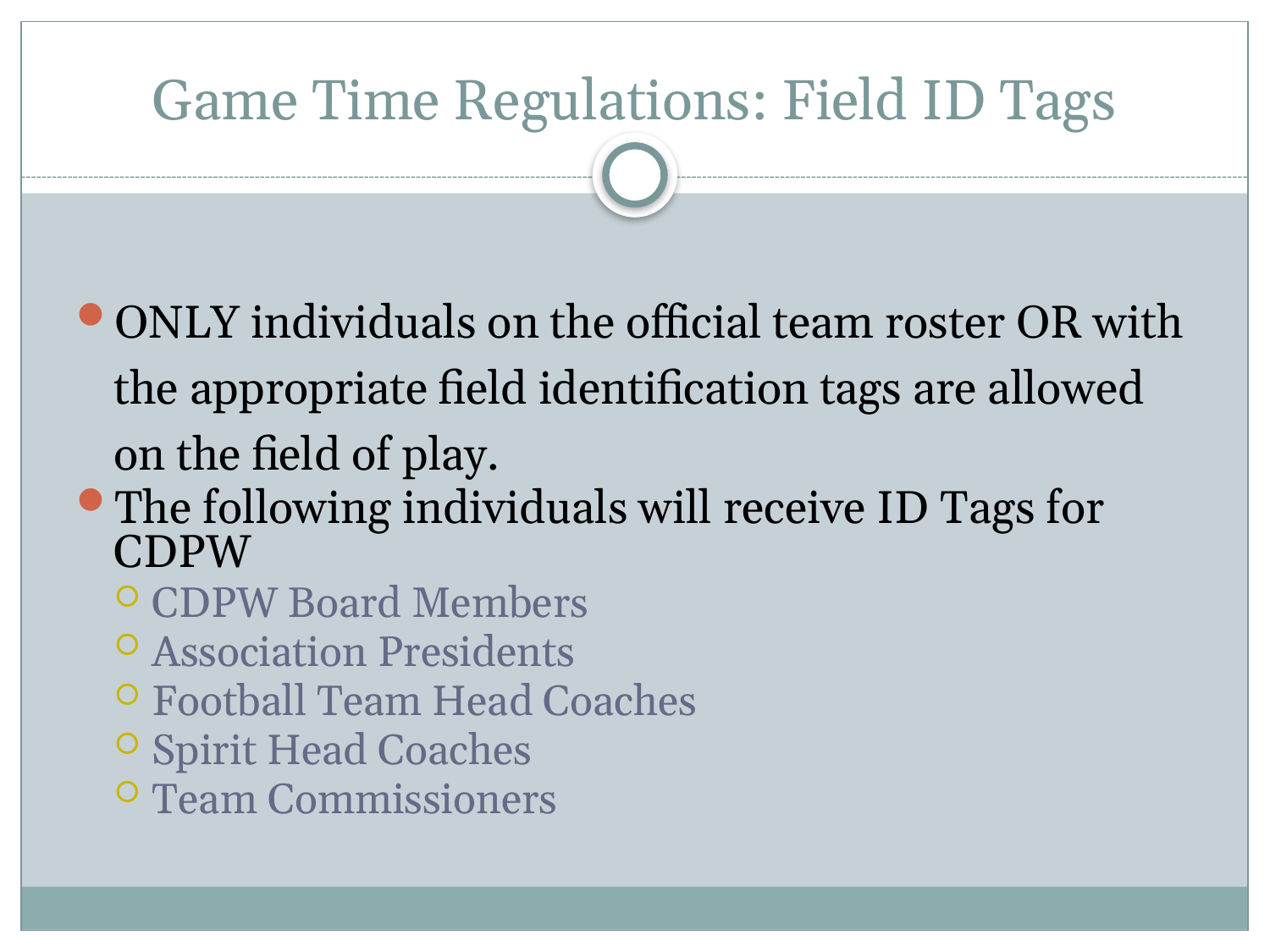

# Game Time Regulations: Field ID Tags
ONLY individuals on the official team roster OR with the appropriate field identification tags are allowed on the field of play.
The following individuals will receive ID Tags for CDPW
CDPW Board Members
Association Presidents
Football Team Head Coaches
Spirit Head Coaches
Team Commissioners